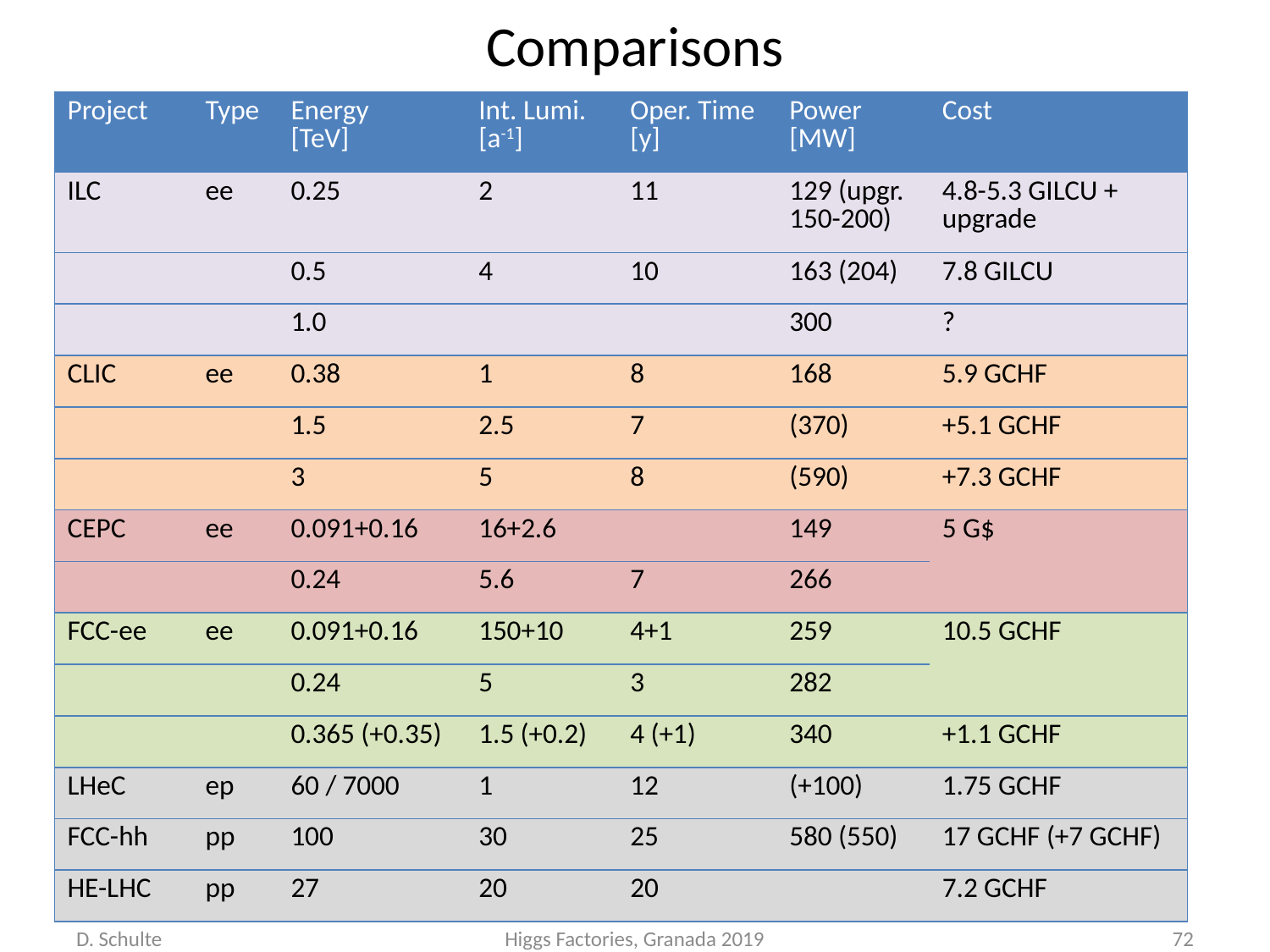

# Comparisons
| Project | Type | Energy [TeV] | Int. Lumi. [a-1] | Oper. Time [y] | Power [MW] | Cost |
| --- | --- | --- | --- | --- | --- | --- |
| ILC | ee | 0.25 | 2 | 11 | 129 (upgr. 150-200) | 4.8-5.3 GILCU + upgrade |
|  |  | 0.5 | 4 | 10 | 163 (204) | 7.8 GILCU |
|  |  | 1.0 |  |  | 300 | ? |
| CLIC | ee | 0.38 | 1 | 8 | 168 | 5.9 GCHF |
|  |  | 1.5 | 2.5 | 7 | (370) | +5.1 GCHF |
|  |  | 3 | 5 | 8 | (590) | +7.3 GCHF |
| CEPC | ee | 0.091+0.16 | 16+2.6 |  | 149 | 5 G$ |
|  |  | 0.24 | 5.6 | 7 | 266 |  |
| FCC-ee | ee | 0.091+0.16 | 150+10 | 4+1 | 259 | 10.5 GCHF |
|  |  | 0.24 | 5 | 3 | 282 |  |
|  |  | 0.365 (+0.35) | 1.5 (+0.2) | 4 (+1) | 340 | +1.1 GCHF |
| LHeC | ep | 60 / 7000 | 1 | 12 | (+100) | 1.75 GCHF |
| FCC-hh | pp | 100 | 30 | 25 | 580 (550) | 17 GCHF (+7 GCHF) |
| HE-LHC | pp | 27 | 20 | 20 |  | 7.2 GCHF |
D. Schulte
Higgs Factories, Granada 2019
72